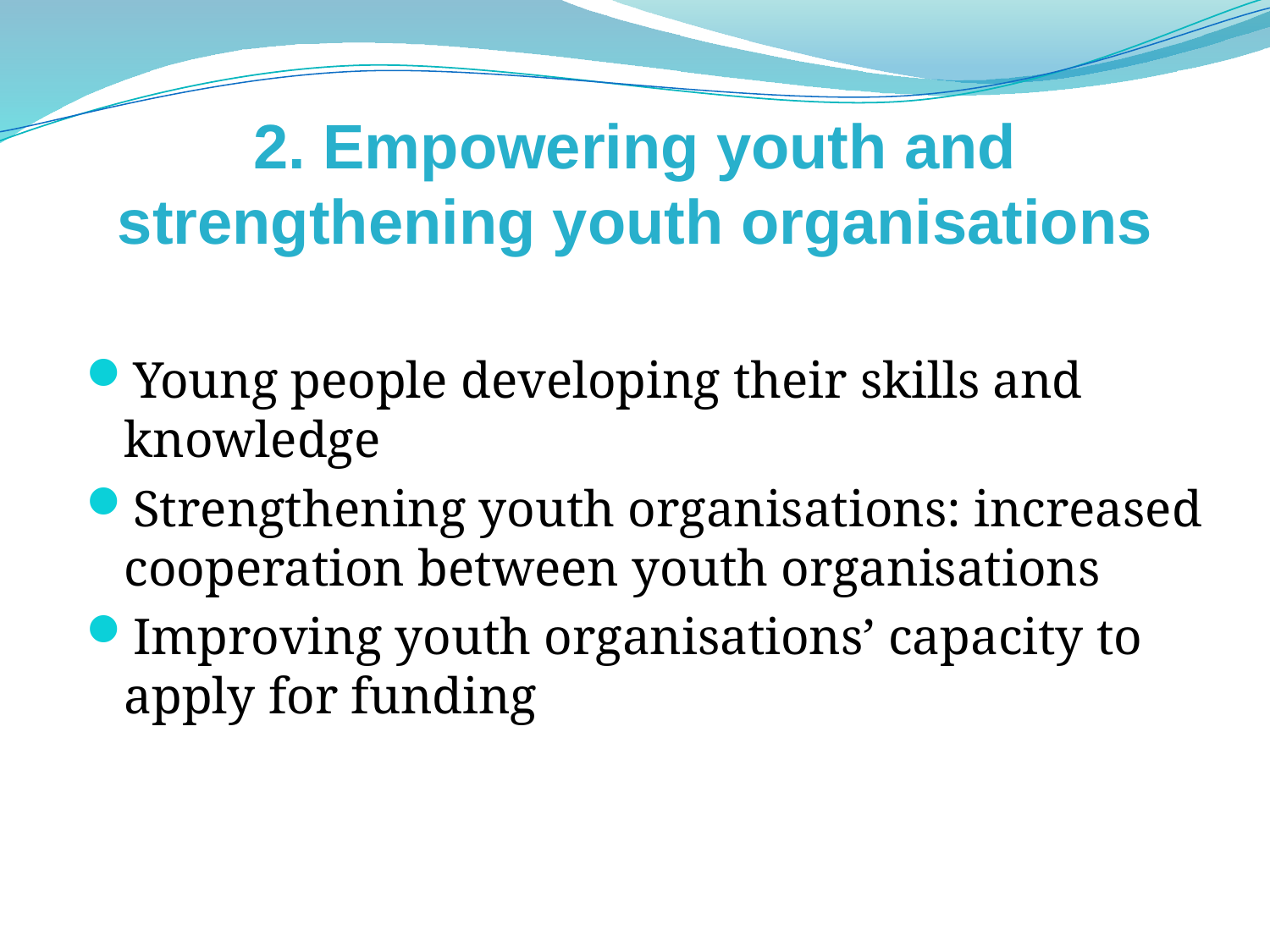

# 2. Empowering youth and strengthening youth organisations
Young people developing their skills and knowledge
Strengthening youth organisations: increased cooperation between youth organisations
Improving youth organisations’ capacity to apply for funding